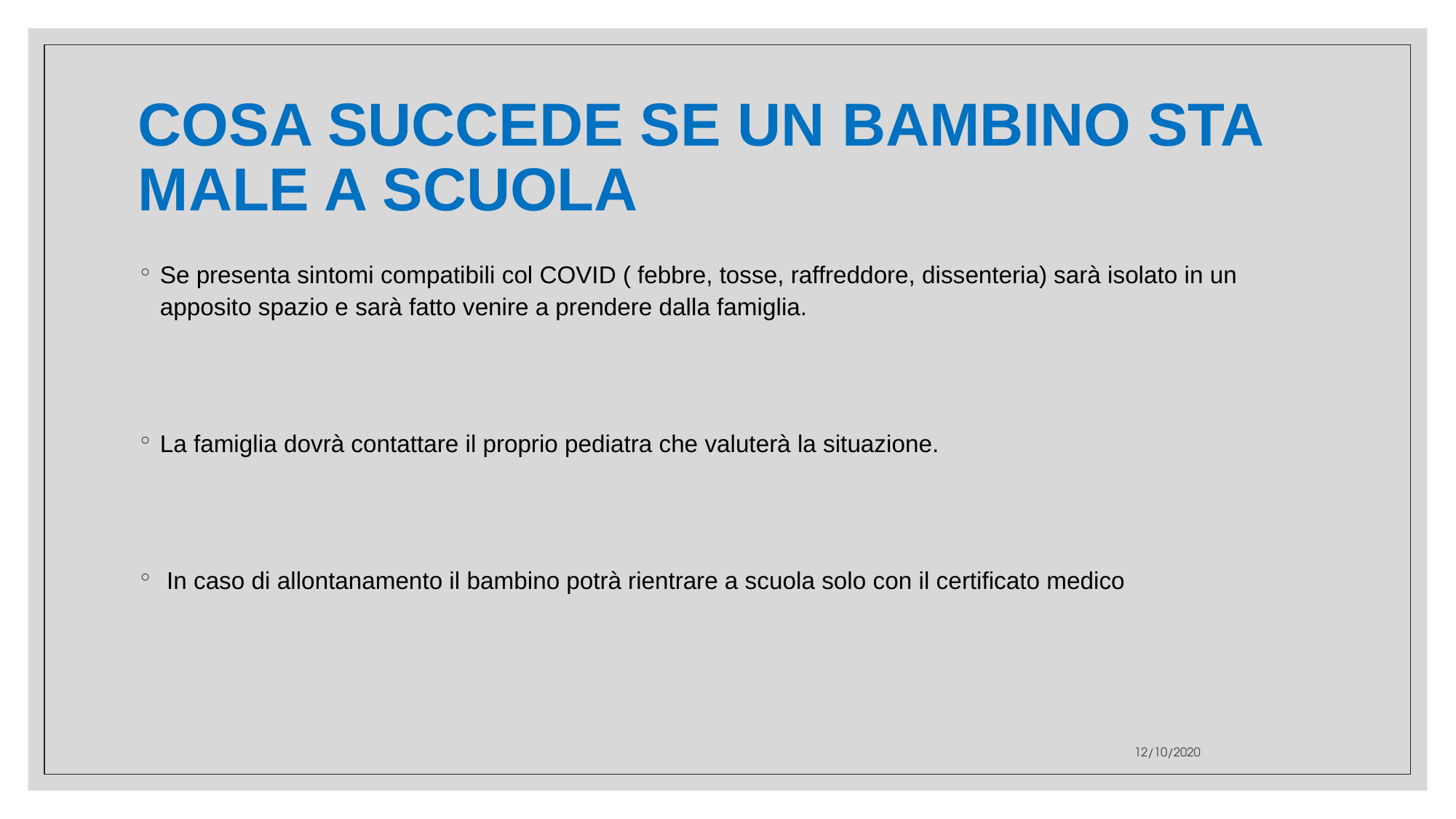

# COSA SUCCEDE SE UN BAMBINO STA MALE A SCUOLA
Se presenta sintomi compatibili col COVID ( febbre, tosse, raffreddore, dissenteria) sarà isolato in un apposito spazio e sarà fatto venire a prendere dalla famiglia.

La famiglia dovrà contattare il proprio pediatra che valuterà la situazione.

 In caso di allontanamento il bambino potrà rientrare a scuola solo con il certificato medico

12/10/2020